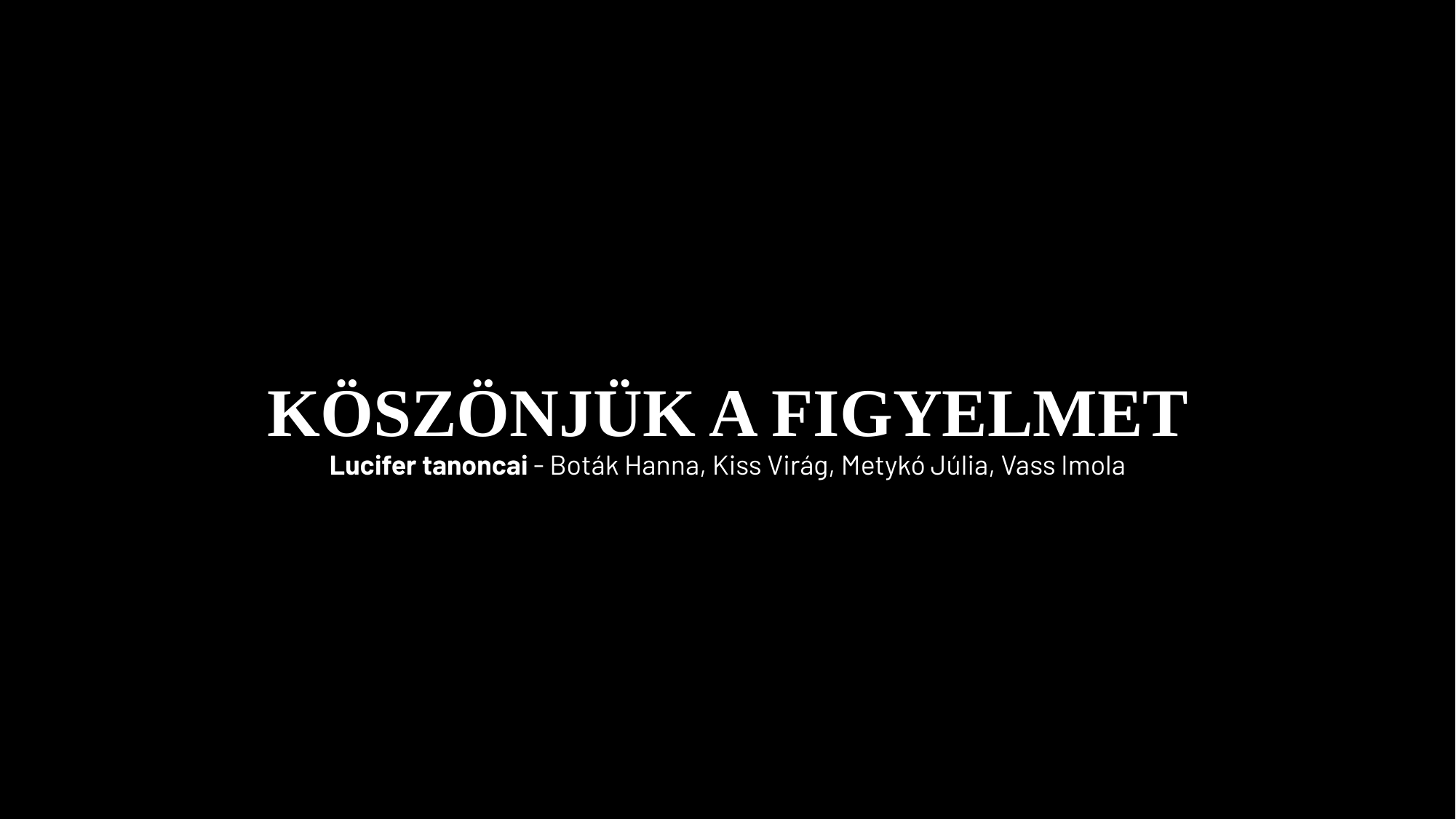

KÖSZÖNJÜK A FIGYELMET
Lucifer tanoncai - Boták Hanna, Kiss Virág, Metykó Júlia, Vass Imola